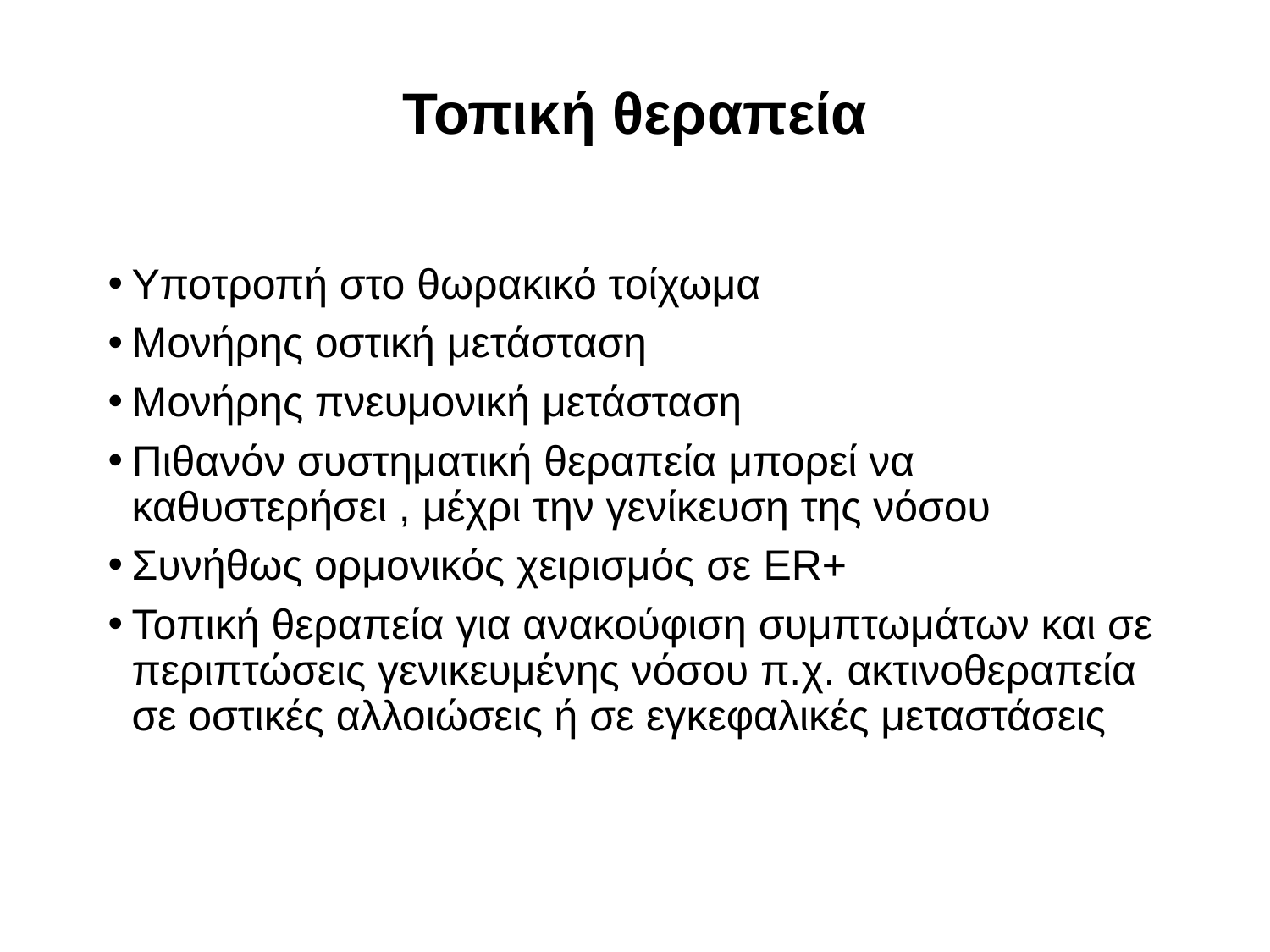

Τοπική θεραπεία
Υποτροπή στο θωρακικό τοίχωμα
Μονήρης οστική μετάσταση
Μονήρης πνευμονική μετάσταση
Πιθανόν συστηματική θεραπεία μπορεί να καθυστερήσει , μέχρι την γενίκευση της νόσου
Συνήθως ορμονικός χειρισμός σε ER+
Toπική θεραπεία για ανακούφιση συμπτωμάτων και σε περιπτώσεις γενικευμένης νόσου π.χ. ακτινοθεραπεία σε οστικές αλλοιώσεις ή σε εγκεφαλικές μεταστάσεις